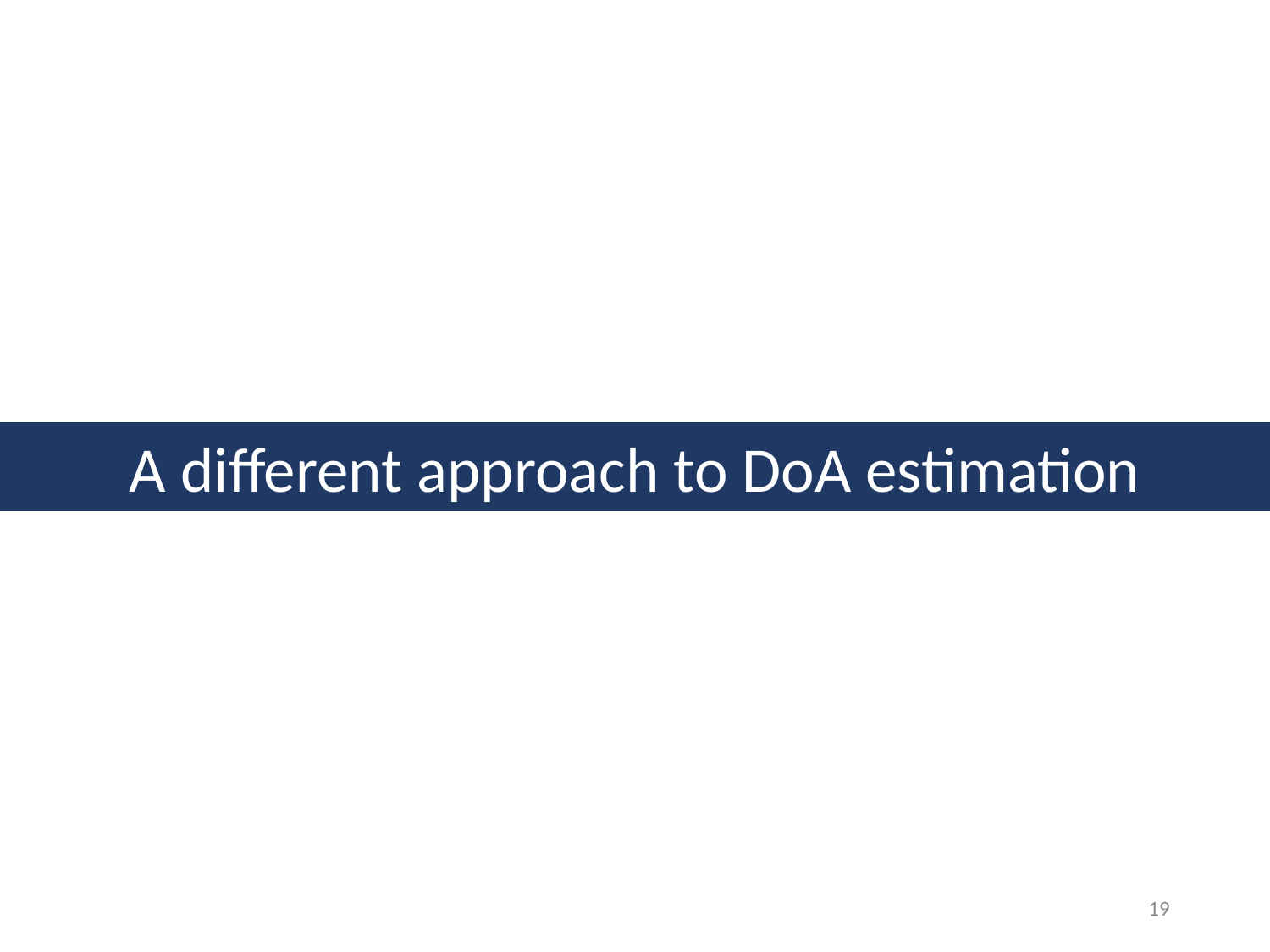

A different approach to DoA estimation
19